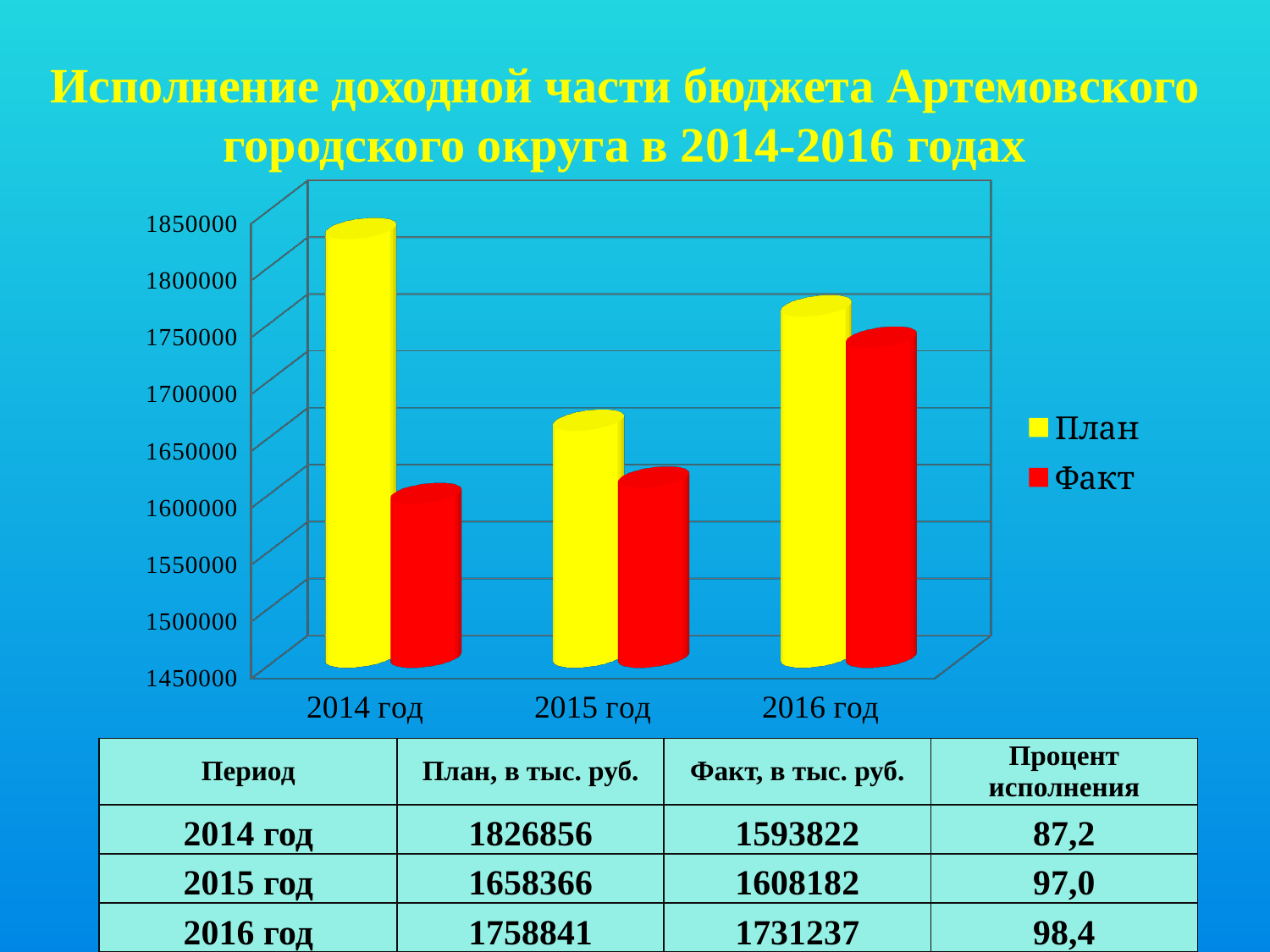

Исполнение доходной части бюджета Артемовского городского округа в 2014-2016 годах

[unsupported chart]

| Период | План, в тыс. руб. | Факт, в тыс. руб. | Процент исполнения |
| --- | --- | --- | --- |
| 2014 год | 1826856 | 1593822 | 87,2 |
| 2015 год | 1658366 | 1608182 | 97,0 |
| 2016 год | 1758841 | 1731237 | 98,4 |